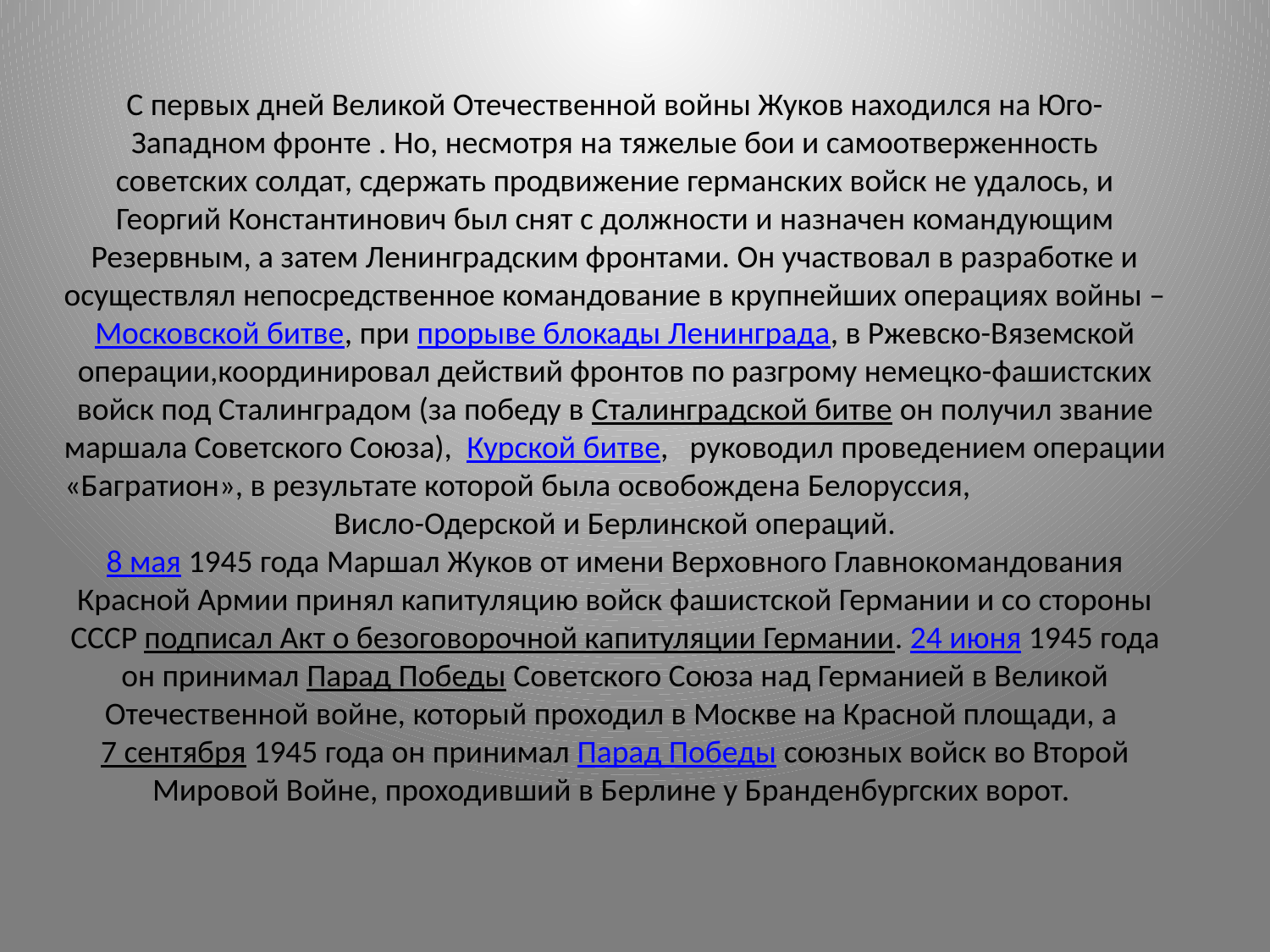

С первых дней Великой Отечественной войны Жуков находился на Юго-Западном фронте . Но, несмотря на тяжелые бои и самоотверженность советских солдат, сдержать продвижение германских войск не удалось, и Георгий Константинович был снят с должности и назначен командующим Резервным, а затем Ленинградским фронтами. Он участвовал в разработке и осуществлял непосредственное командование в крупнейших операциях войны – Московской битве, при прорыве блокады Ленинграда, в Ржевско-Вяземской операции,координировал действий фронтов по разгрому немецко-фашистских войск под Сталинградом (за победу в Сталинградской битве он получил звание маршала Советского Союза),  Курской битве,   руководил проведением операции «Багратион», в результате которой была освобождена Белоруссия,                            Висло-Одерской и Берлинской операций.
8 мая 1945 года Маршал Жуков от имени Верховного Главнокомандования Красной Армии принял капитуляцию войск фашистской Германии и со стороны СССР подписал Акт о безоговорочной капитуляции Германии. 24 июня 1945 года он принимал Парад Победы Советского Союза над Германией в Великой Отечественной войне, который проходил в Москве на Красной площади, а 7 сентября 1945 года он принимал Парад Победы союзных войск во Второй Мировой Войне, проходивший в Берлине у Бранденбургских ворот.